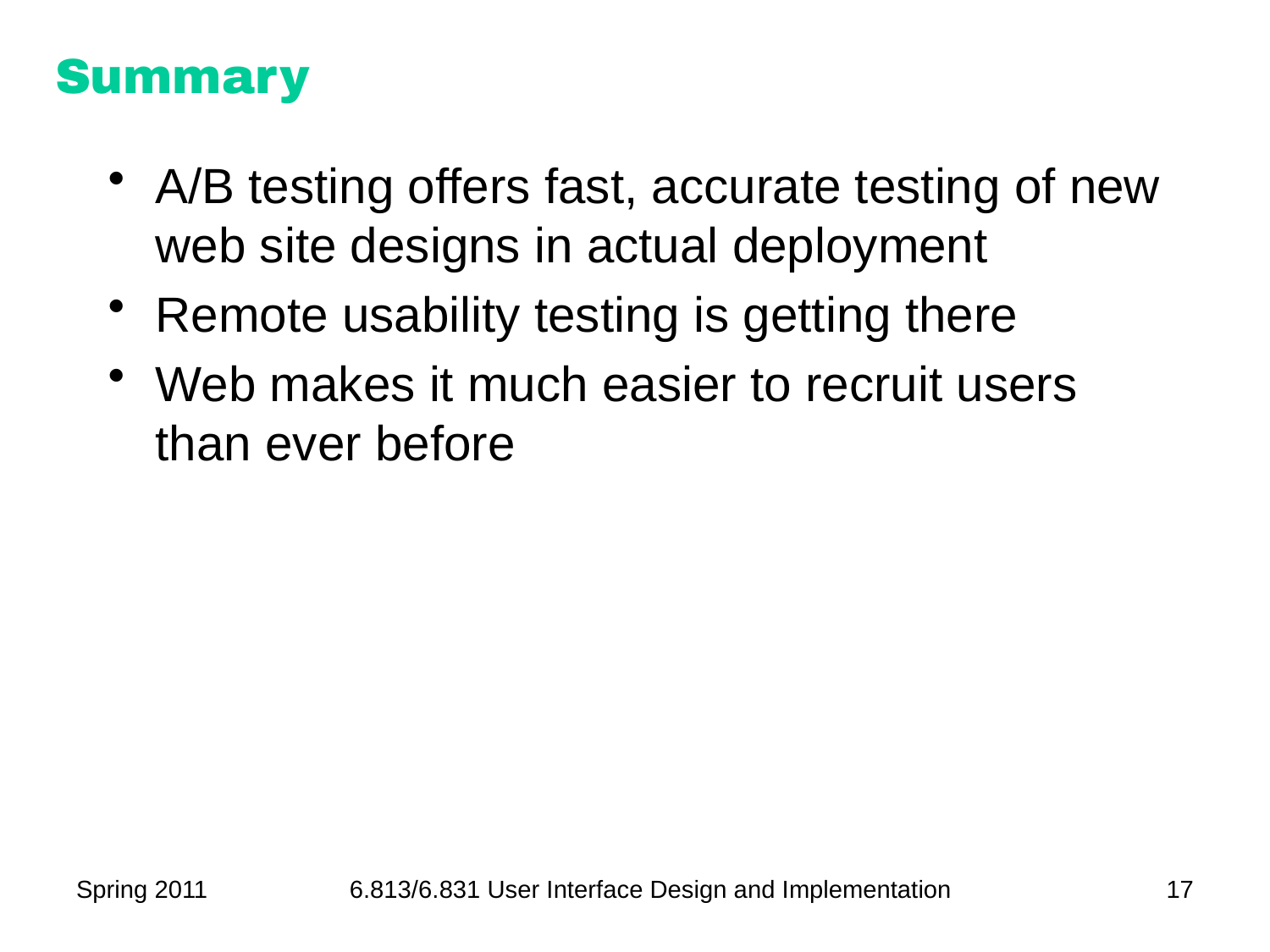

# Summary
A/B testing offers fast, accurate testing of new web site designs in actual deployment
Remote usability testing is getting there
Web makes it much easier to recruit users than ever before
Spring 2011
6.813/6.831 User Interface Design and Implementation
17